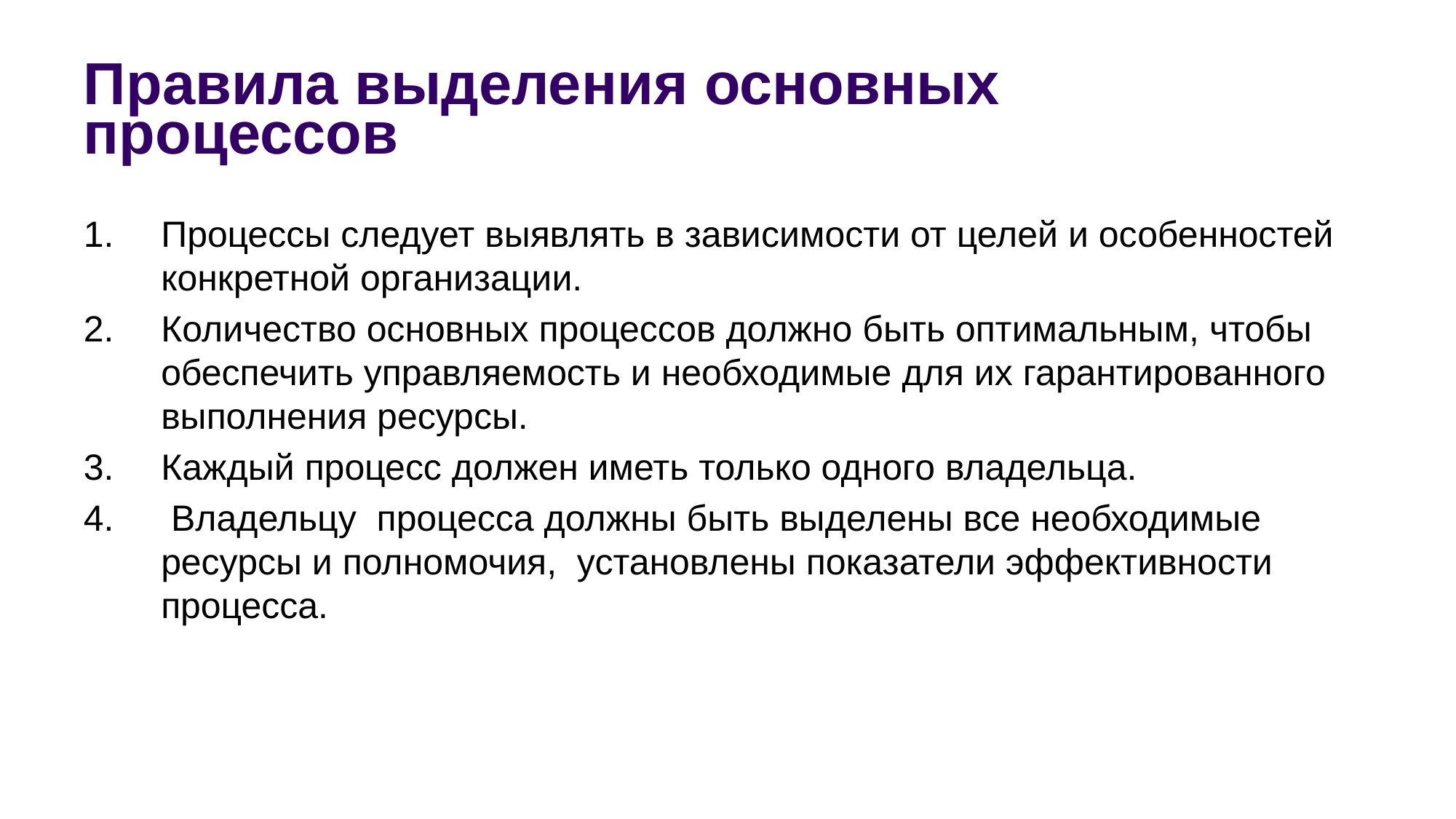

Правила выделения основных процессов
Процессы следует выявлять в зависимости от целей и особенностей конкретной организации.
Количество основных процессов должно быть оптимальным, чтобы обеспечить управляемость и необходимые для их гарантированного выполнения ресурсы.
Каждый процесс должен иметь только одного владельца.
 Владельцу  процесса должны быть выделены все необходимые ресурсы и полномочия,  установлены показатели эффективности процесса.